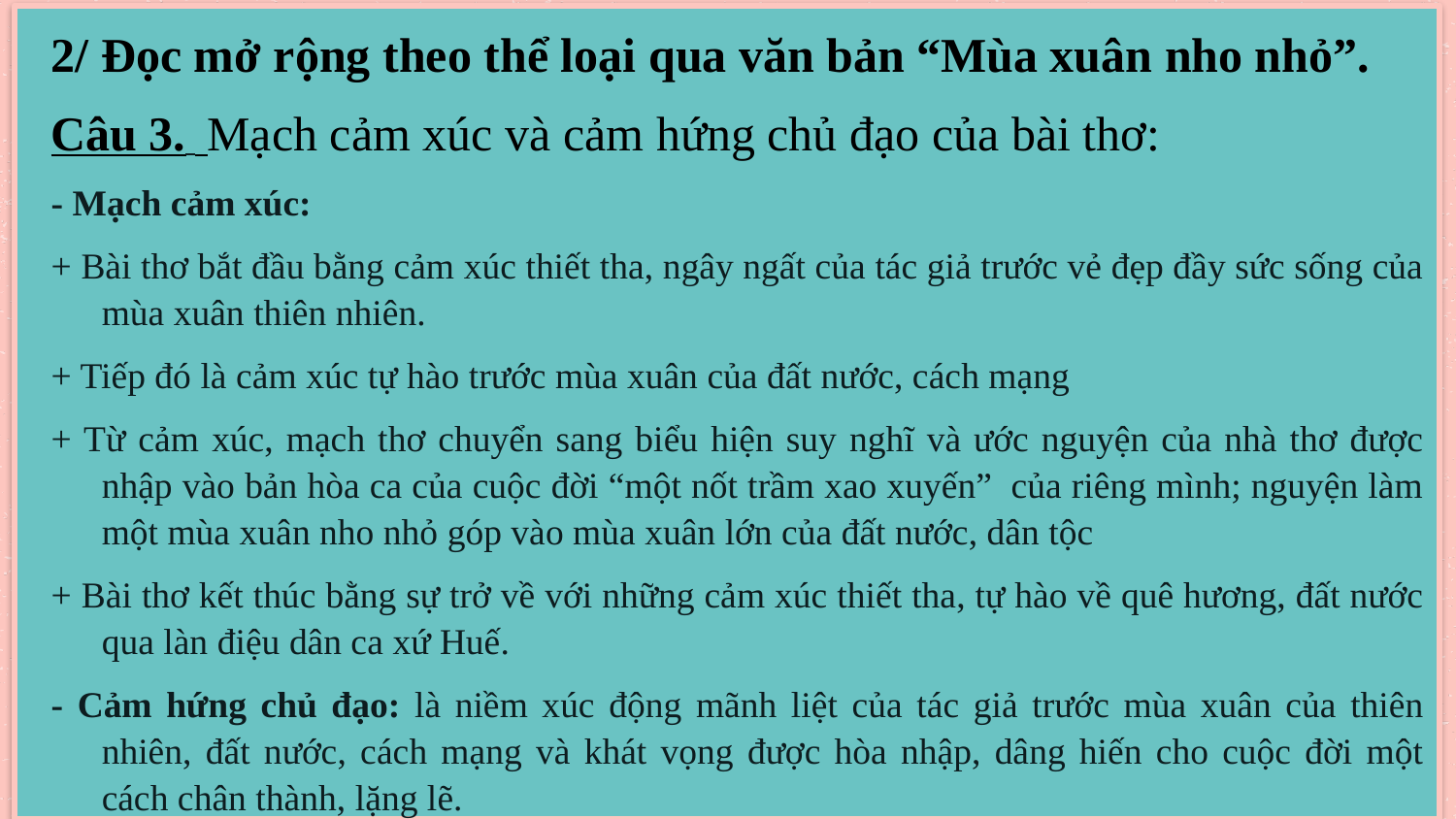

2/ Đọc mở rộng theo thể loại qua văn bản “Mùa xuân nho nhỏ”.
Câu 3.  Mạch cảm xúc và cảm hứng chủ đạo của bài thơ:
- Mạch cảm xúc:
+ Bài thơ bắt đầu bằng cảm xúc thiết tha, ngây ngất của tác giả trước vẻ đẹp đầy sức sống của mùa xuân thiên nhiên.
+ Tiếp đó là cảm xúc tự hào trước mùa xuân của đất nước, cách mạng
+ Từ cảm xúc, mạch thơ chuyển sang biểu hiện suy nghĩ và ước nguyện của nhà thơ được nhập vào bản hòa ca của cuộc đời “một nốt trầm xao xuyến”  của riêng mình; nguyện làm một mùa xuân nho nhỏ góp vào mùa xuân lớn của đất nước, dân tộc
+ Bài thơ kết thúc bằng sự trở về với những cảm xúc thiết tha, tự hào về quê hương, đất nước qua làn điệu dân ca xứ Huế.
- Cảm hứng chủ đạo: là niềm xúc động mãnh liệt của tác giả trước mùa xuân của thiên nhiên, đất nước, cách mạng và khát vọng được hòa nhập, dâng hiến cho cuộc đời một cách chân thành, lặng lẽ.